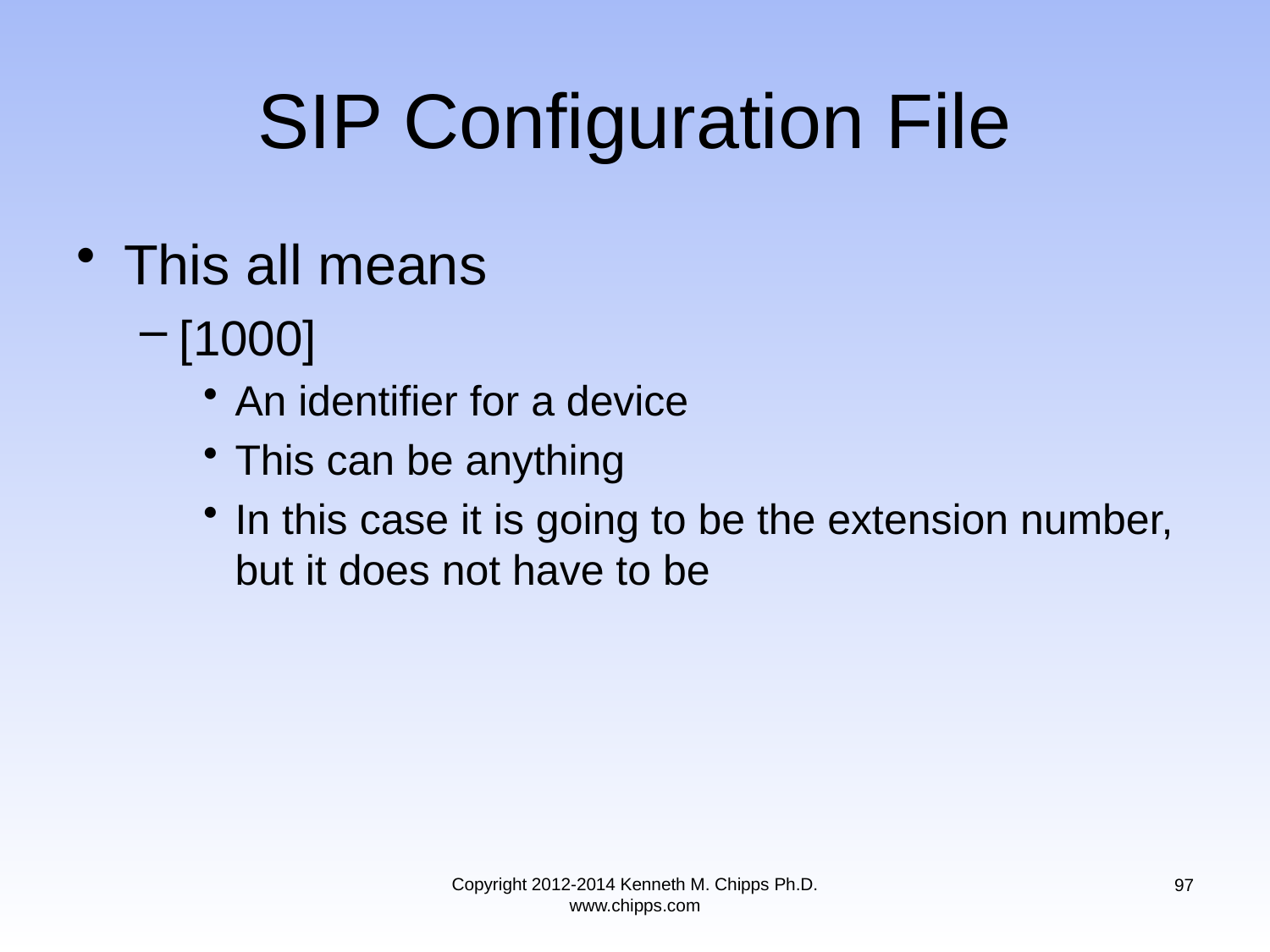

# SIP Configuration File
This all means
[1000]
An identifier for a device
This can be anything
In this case it is going to be the extension number, but it does not have to be
Copyright 2012-2014 Kenneth M. Chipps Ph.D. www.chipps.com
97